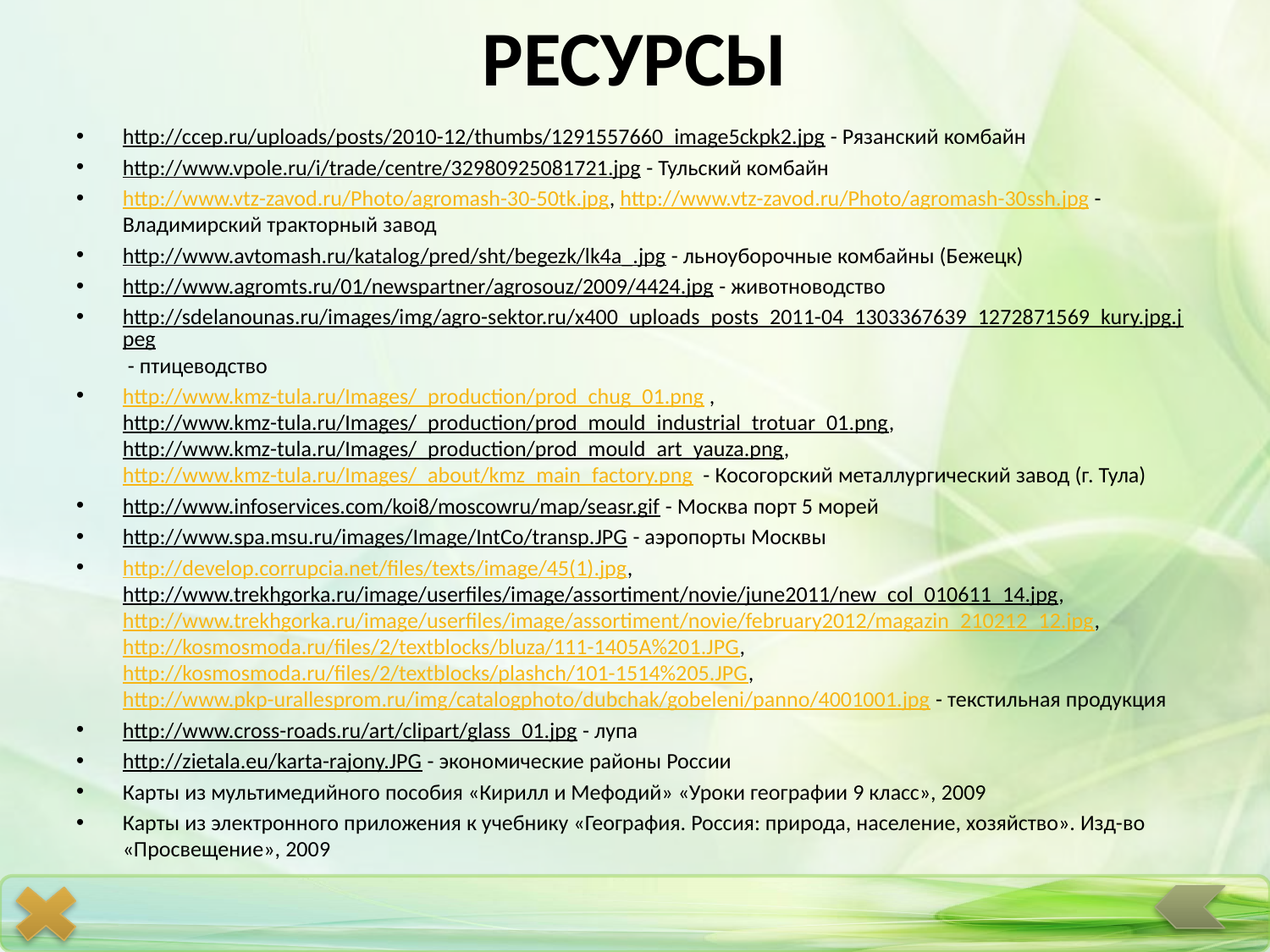

# РЕСУРСЫ
http://ccep.ru/uploads/posts/2010-12/thumbs/1291557660_image5ckpk2.jpg - Рязанский комбайн
http://www.vpole.ru/i/trade/centre/32980925081721.jpg - Тульский комбайн
http://www.vtz-zavod.ru/Photo/agromash-30-50tk.jpg, http://www.vtz-zavod.ru/Photo/agromash-30ssh.jpg - Владимирский тракторный завод
http://www.avtomash.ru/katalog/pred/sht/begezk/lk4a_.jpg - льноуборочные комбайны (Бежецк)
http://www.agromts.ru/01/newspartner/agrosouz/2009/4424.jpg - животноводство
http://sdelanounas.ru/images/img/agro-sektor.ru/x400_uploads_posts_2011-04_1303367639_1272871569_kury.jpg.jpeg - птицеводство
http://www.kmz-tula.ru/Images/_production/prod_chug_01.png , http://www.kmz-tula.ru/Images/_production/prod_mould_industrial_trotuar_01.png, http://www.kmz-tula.ru/Images/_production/prod_mould_art_yauza.png, http://www.kmz-tula.ru/Images/_about/kmz_main_factory.png  - Косогорский металлургический завод (г. Тула)
http://www.infoservices.com/koi8/moscowru/map/seasr.gif - Москва порт 5 морей
http://www.spa.msu.ru/images/Image/IntCo/transp.JPG - аэропорты Москвы
http://develop.corrupcia.net/files/texts/image/45(1).jpg, http://www.trekhgorka.ru/image/userfiles/image/assortiment/novie/june2011/new_col_010611_14.jpg, http://www.trekhgorka.ru/image/userfiles/image/assortiment/novie/february2012/magazin_210212_12.jpg, http://kosmosmoda.ru/files/2/textblocks/bluza/111-1405A%201.JPG, http://kosmosmoda.ru/files/2/textblocks/plashch/101-1514%205.JPG, http://www.pkp-urallesprom.ru/img/catalogphoto/dubchak/gobeleni/panno/4001001.jpg - текстильная продукция
http://www.cross-roads.ru/art/clipart/glass_01.jpg - лупа
http://zietala.eu/karta-rajony.JPG - экономические районы России
Карты из мультимедийного пособия «Кирилл и Мефодий» «Уроки географии 9 класс», 2009
Карты из электронного приложения к учебнику «География. Россия: природа, население, хозяйство». Изд-во «Просвещение», 2009